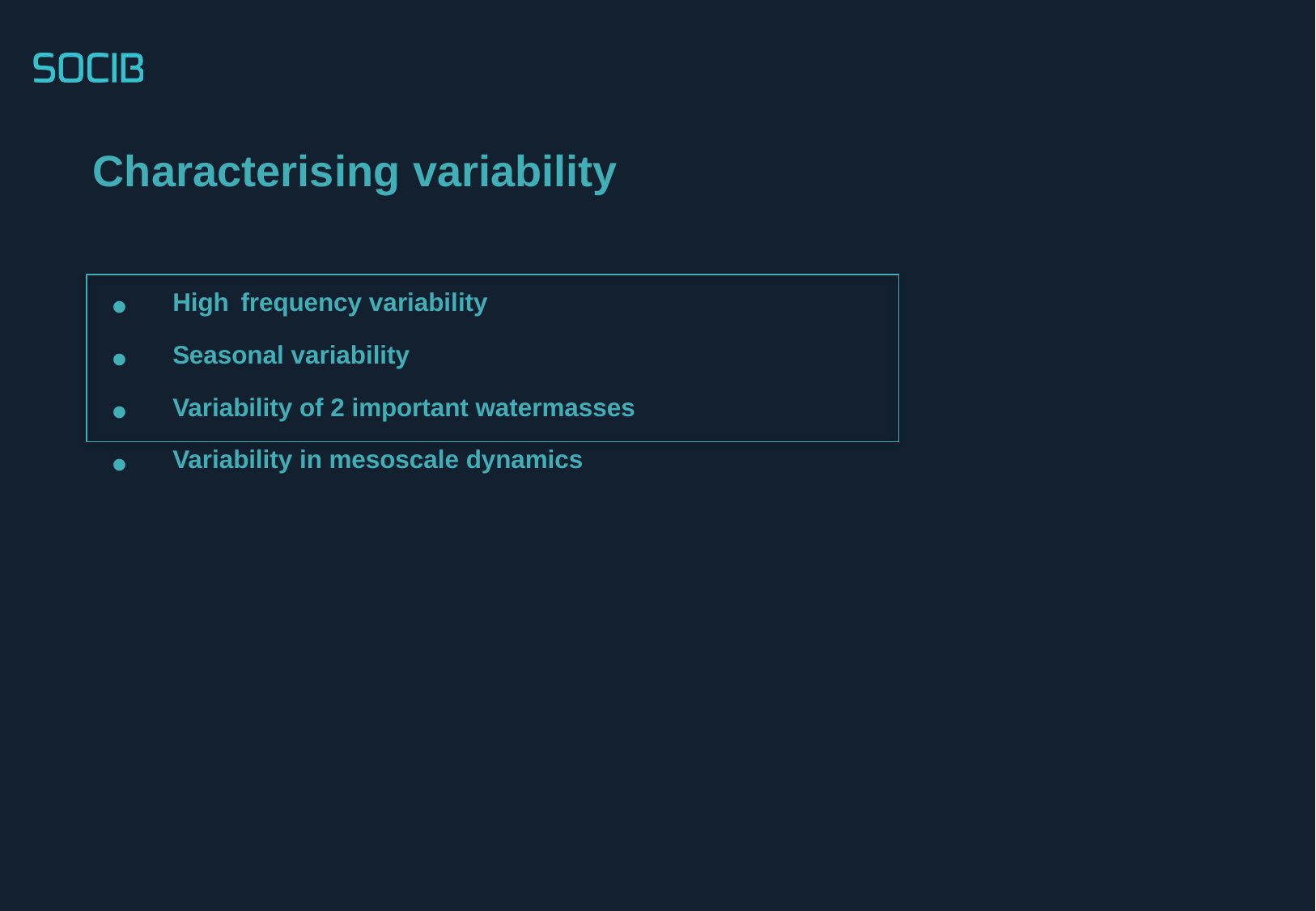

Characterising variability

High frequency variability
Seasonal variability
Variability of 2 important watermasses
Variability in mesoscale dynamics